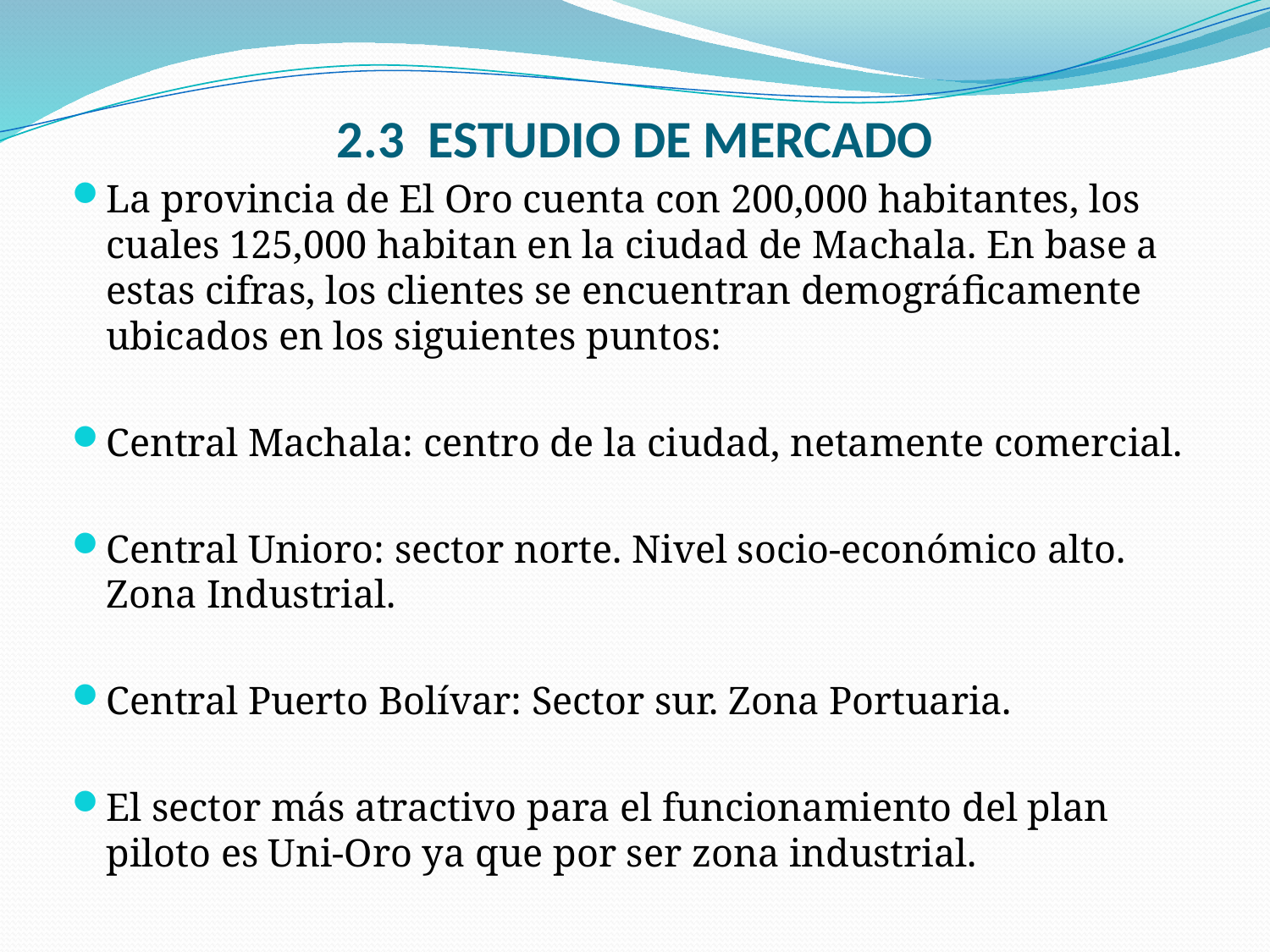

# 2.3  ESTUDIO DE MERCADO
La provincia de El Oro cuenta con 200,000 habitantes, los cuales 125,000 habitan en la ciudad de Machala. En base a estas cifras, los clientes se encuentran demográficamente ubicados en los siguientes puntos:

Central Machala: centro de la ciudad, netamente comercial.

Central Unioro: sector norte. Nivel socio-económico alto. Zona Industrial.

Central Puerto Bolívar: Sector sur. Zona Portuaria.

El sector más atractivo para el funcionamiento del plan piloto es Uni-Oro ya que por ser zona industrial.